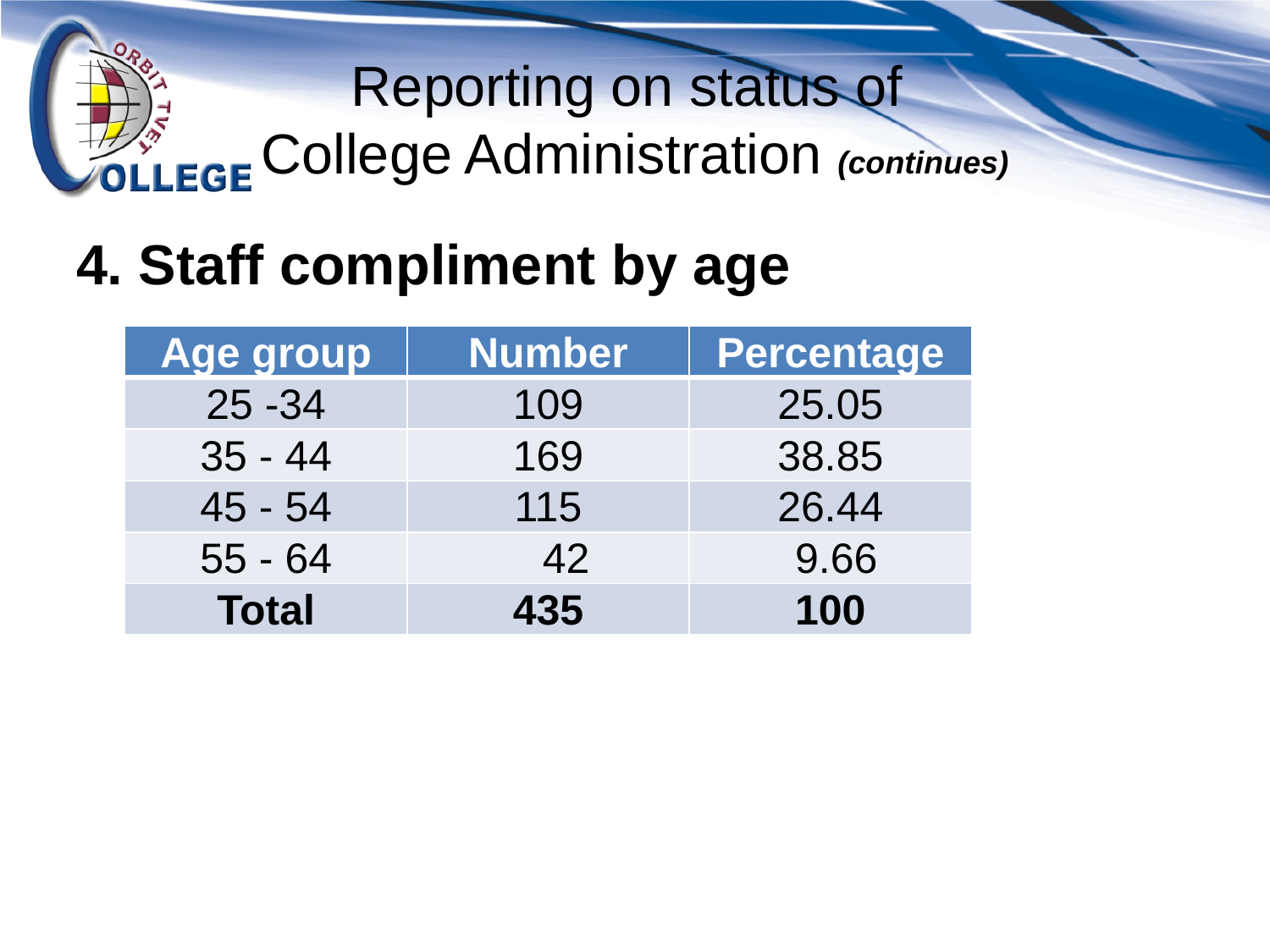

# Reporting on status of College Administration (continues)
4. Staff compliment by age

| Age group | Number | Percentage |
| --- | --- | --- |
| 25 -34 | 109 | 25.05 |
| 35 - 44 | 169 | 38.85 |
| 45 - 54 | 115 | 26.44 |
| 55 - 64 | 42 | 9.66 |
| Total | 435 | 100 |